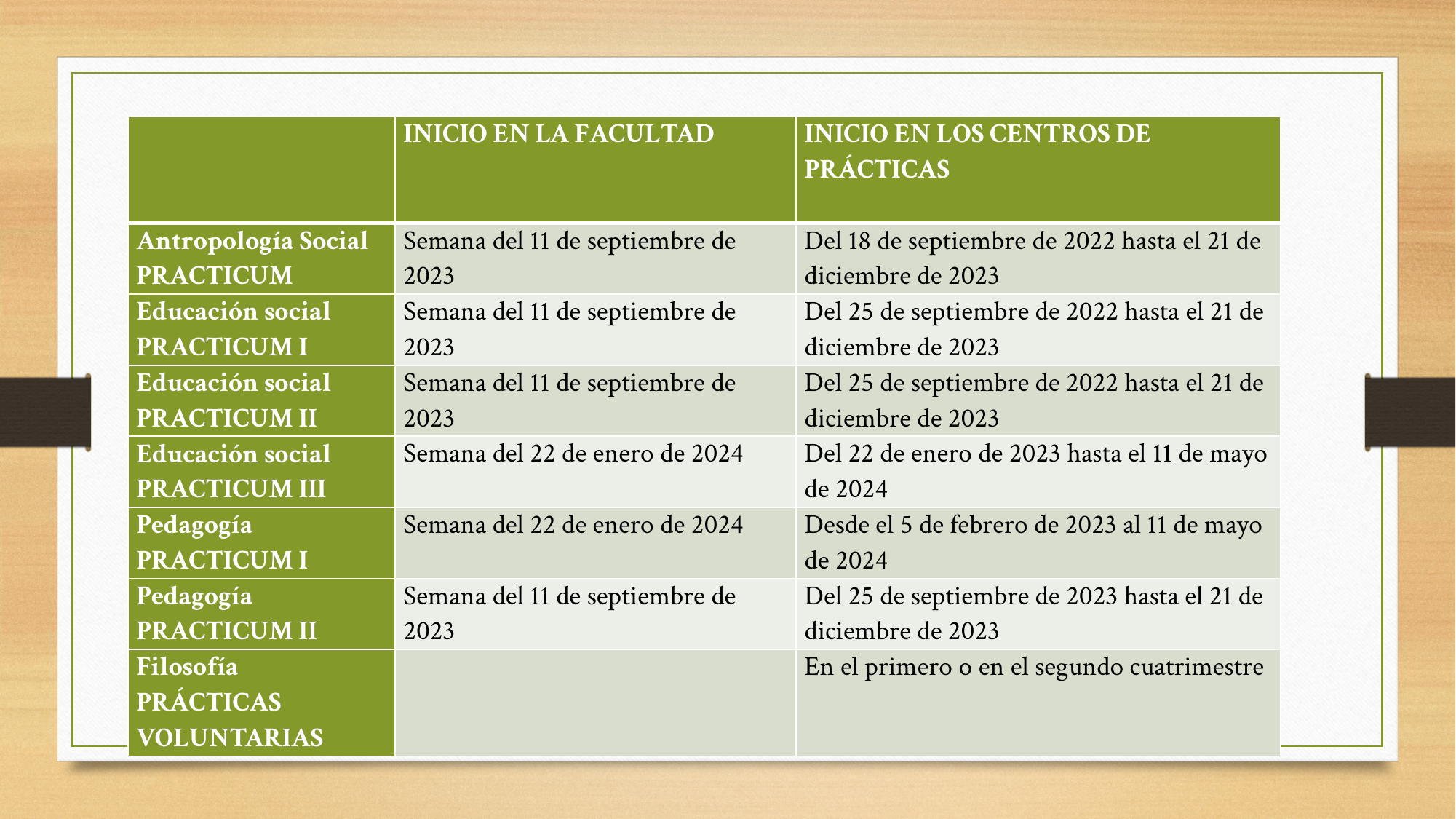

|  | INICIO EN LA FACULTAD | INICIO EN LOS CENTROS DE PRÁCTICAS |
| --- | --- | --- |
| Antropología Social PRACTICUM | Semana del 11 de septiembre de 2023 | Del 18 de septiembre de 2022 hasta el 21 de diciembre de 2023 |
| Educación social PRACTICUM I | Semana del 11 de septiembre de 2023 | Del 25 de septiembre de 2022 hasta el 21 de diciembre de 2023 |
| Educación social PRACTICUM II | Semana del 11 de septiembre de 2023 | Del 25 de septiembre de 2022 hasta el 21 de diciembre de 2023 |
| Educación social PRACTICUM III | Semana del 22 de enero de 2024 | Del 22 de enero de 2023 hasta el 11 de mayo de 2024 |
| Pedagogía PRACTICUM I | Semana del 22 de enero de 2024 | Desde el 5 de febrero de 2023 al 11 de mayo de 2024 |
| Pedagogía PRACTICUM II | Semana del 11 de septiembre de 2023 | Del 25 de septiembre de 2023 hasta el 21 de diciembre de 2023 |
| Filosofía PRÁCTICAS VOLUNTARIAS |  | En el primero o en el segundo cuatrimestre |